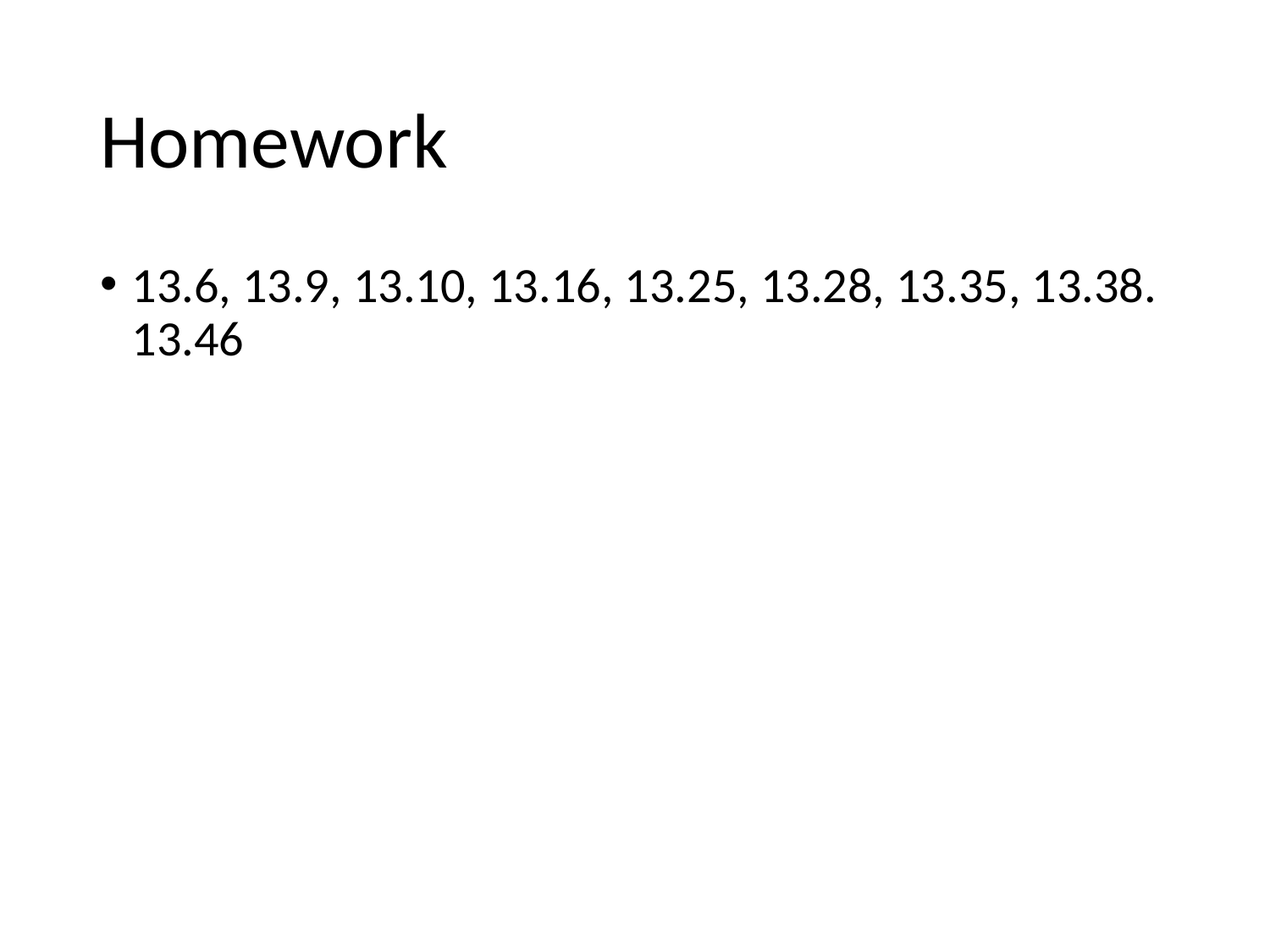

# Homework
13.6, 13.9, 13.10, 13.16, 13.25, 13.28, 13.35, 13.38. 13.46